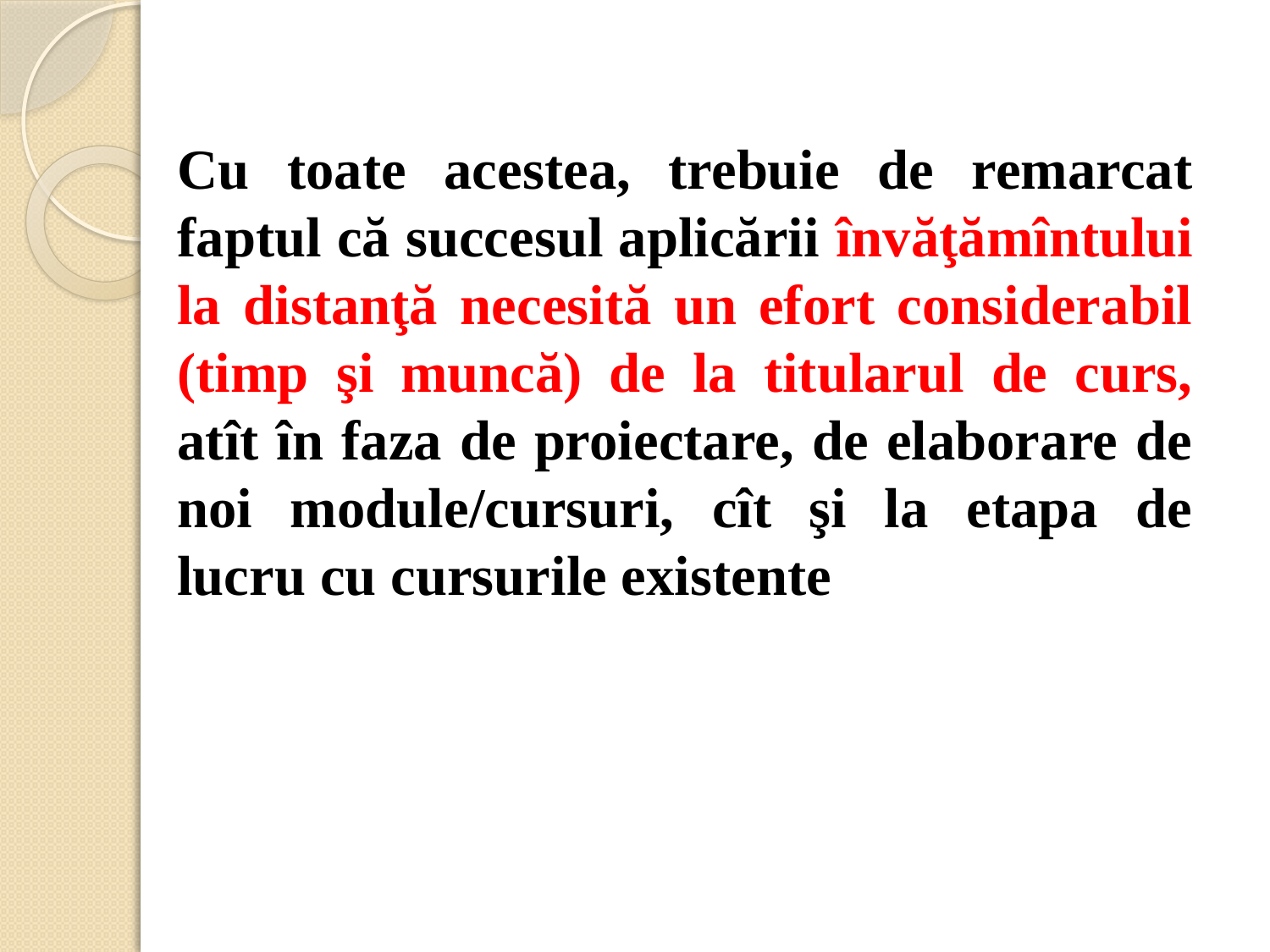

Cu toate acestea, trebuie de remarcat faptul că succesul aplicării învăţămîntului la distanţă necesită un efort considerabil (timp şi muncă) de la titularul de curs, atît în faza de proiectare, de elaborare de noi module/cursuri, cît şi la etapa de lucru cu cursurile existente